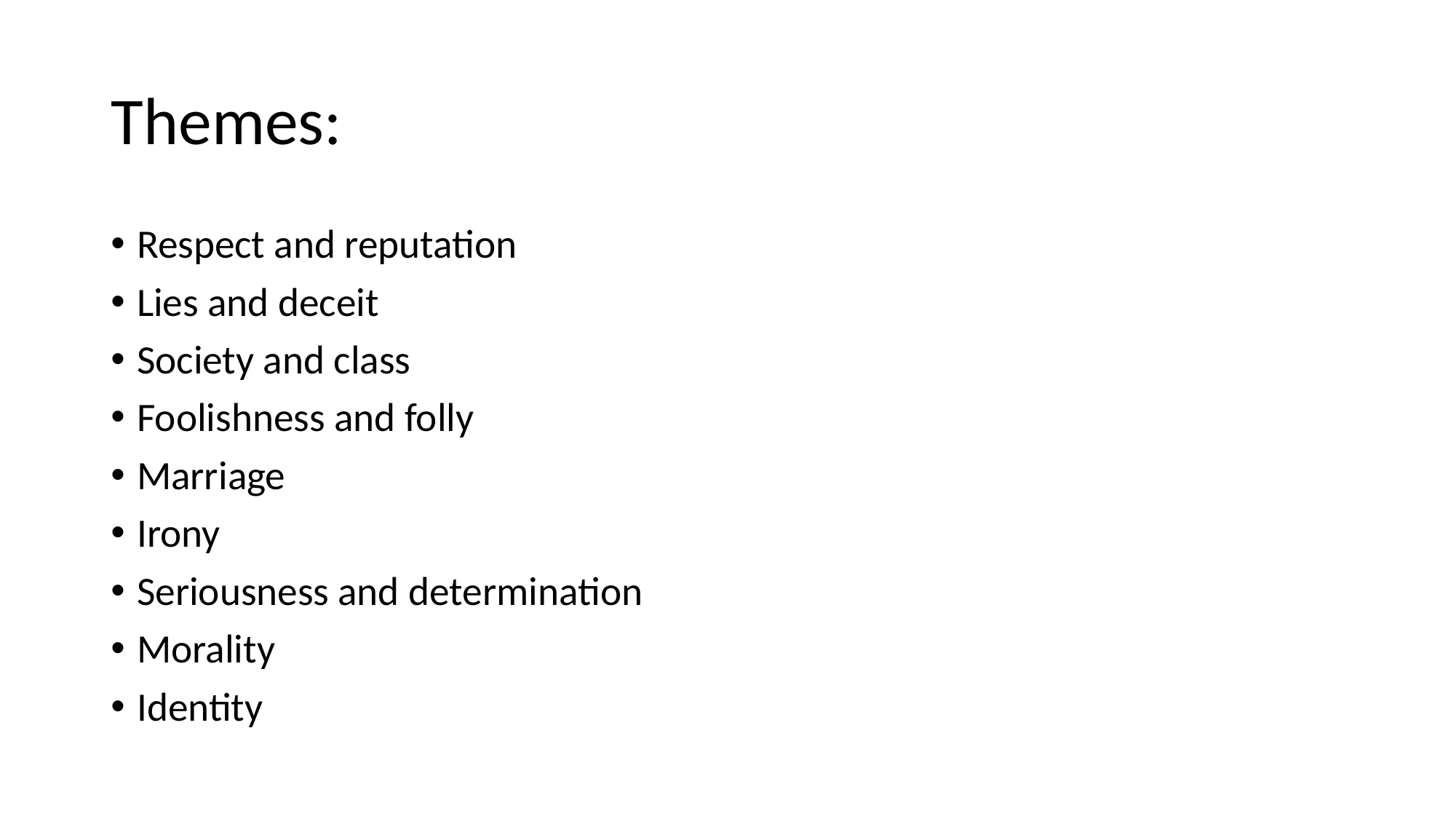

# Themes:
Respect and reputation
Lies and deceit
Society and class
Foolishness and folly
Marriage
Irony
Seriousness and determination
Morality
Identity